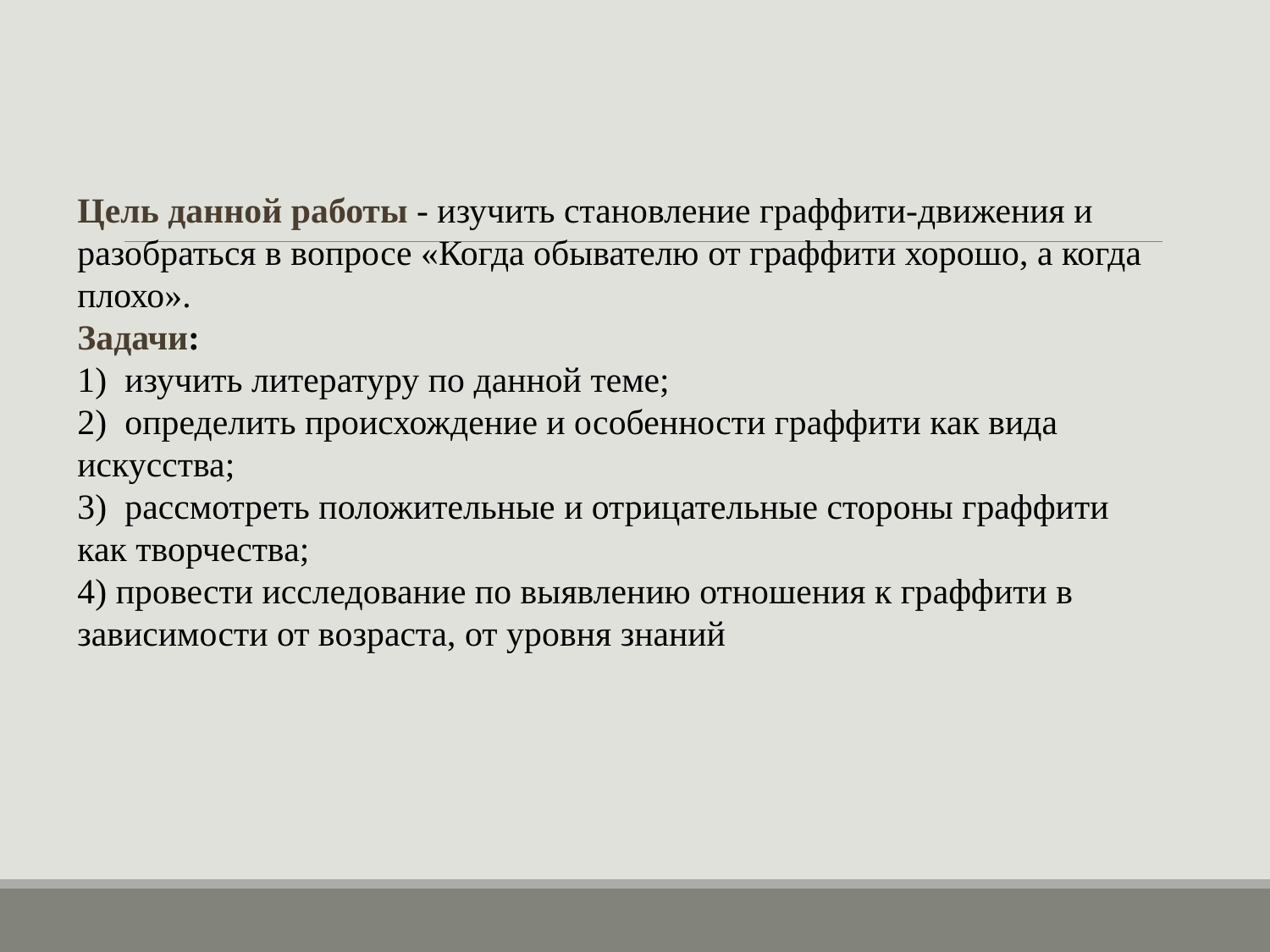

Цель данной работы - изучить становление граффити-движения и разобраться в вопросе «Когда обывателю от граффити хорошо, а когда плохо».
Задачи:
1)  изучить литературу по данной теме;
2)  определить происхождение и особенности граффити как вида искусства;
3)  рассмотреть положительные и отрицательные стороны граффити как творчества;
4) провести исследование по выявлению отношения к граффити в зависимости от возраста, от уровня знаний